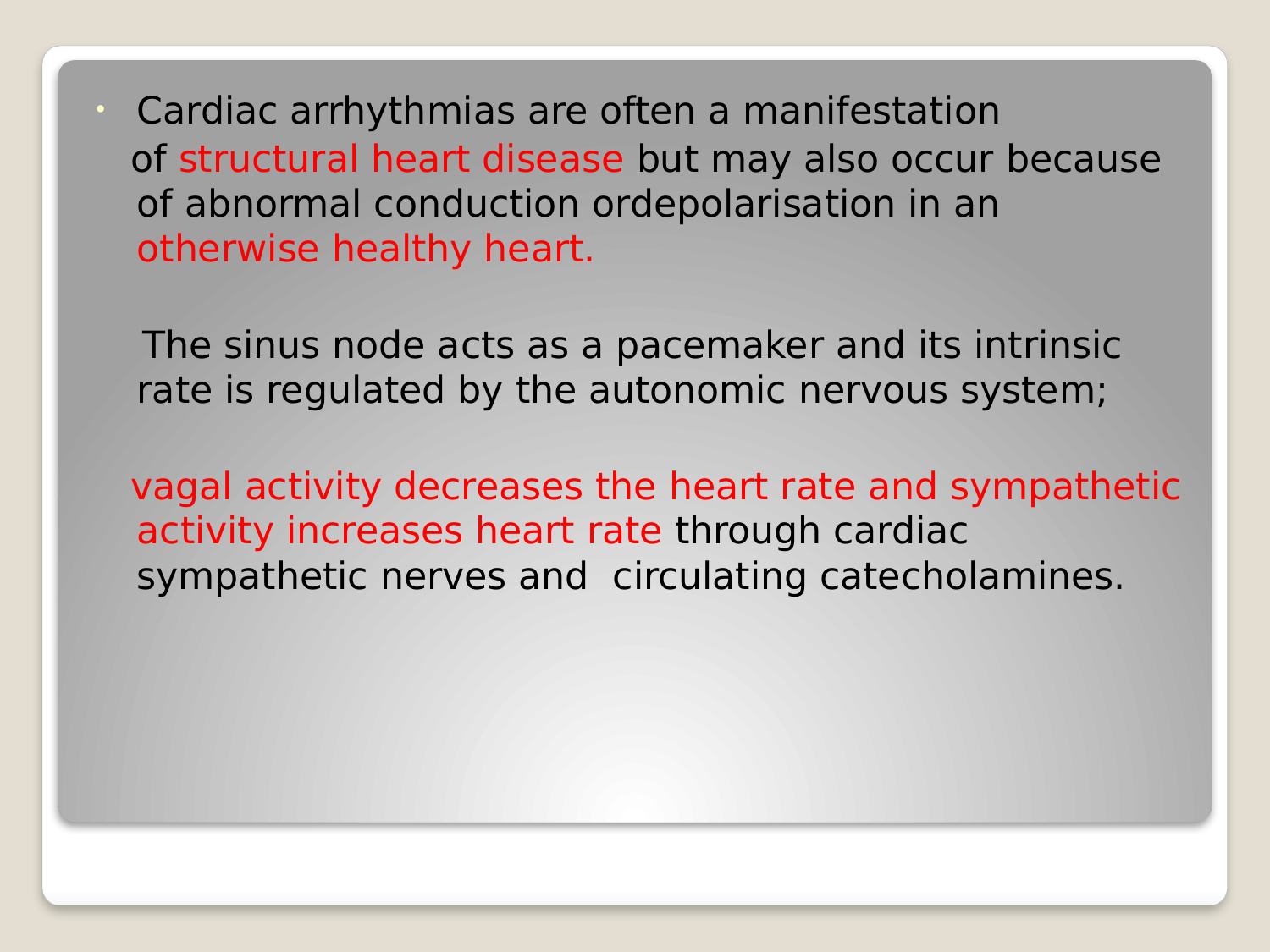

Cardiac arrhythmias are often a manifestation
   of structural heart disease but may also occur because of abnormal conduction ordepolarisation in an otherwise healthy heart.

    The sinus node acts as a pacemaker and its intrinsic rate is regulated by the autonomic nervous system;

   vagal activity decreases the heart rate and sympathetic activity increases heart rate through cardiac sympathetic nerves and  circulating catecholamines.

#